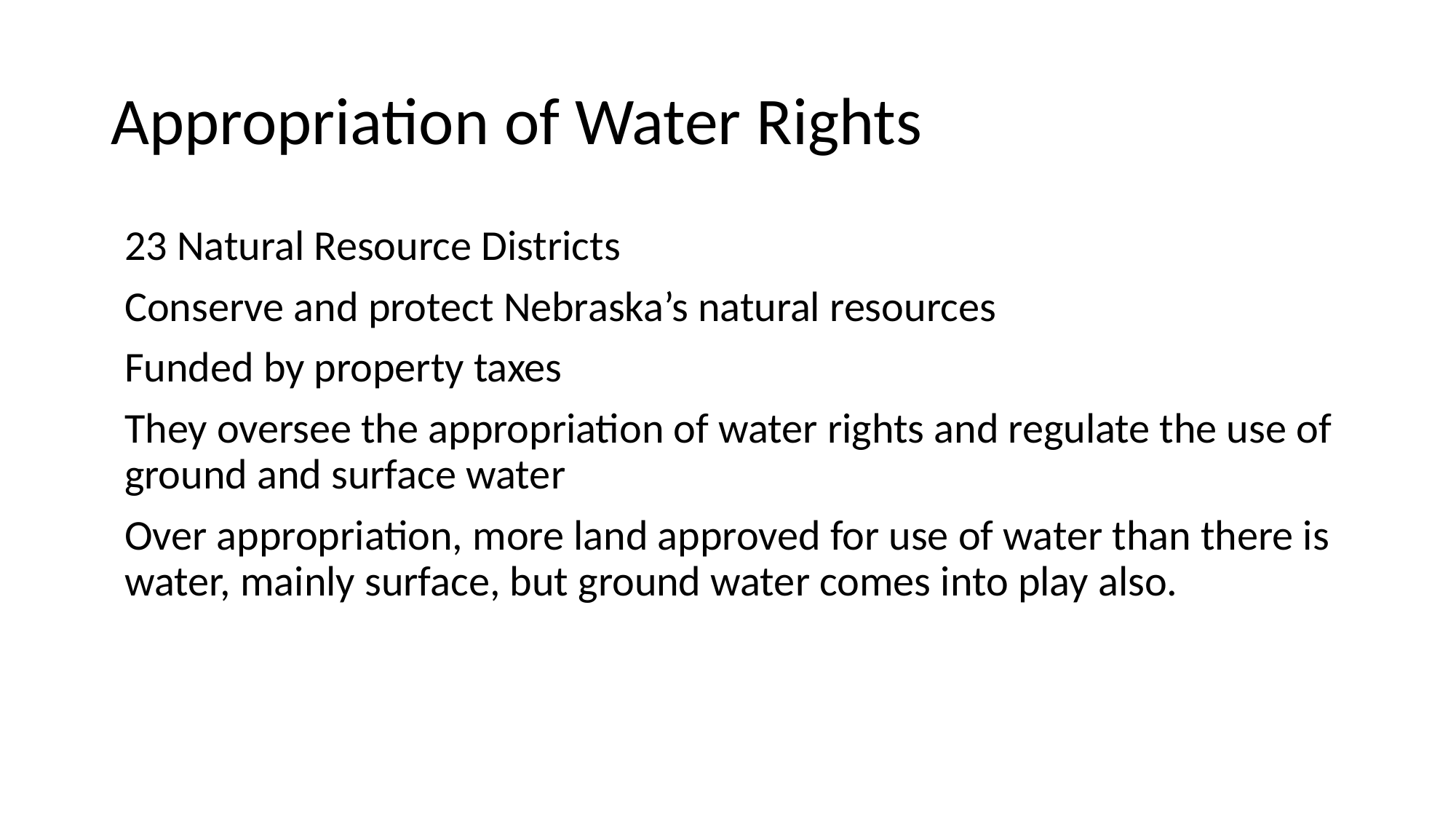

# Appropriation of Water Rights
23 Natural Resource Districts
Conserve and protect Nebraska’s natural resources
Funded by property taxes
They oversee the appropriation of water rights and regulate the use of ground and surface water
Over appropriation, more land approved for use of water than there is water, mainly surface, but ground water comes into play also.